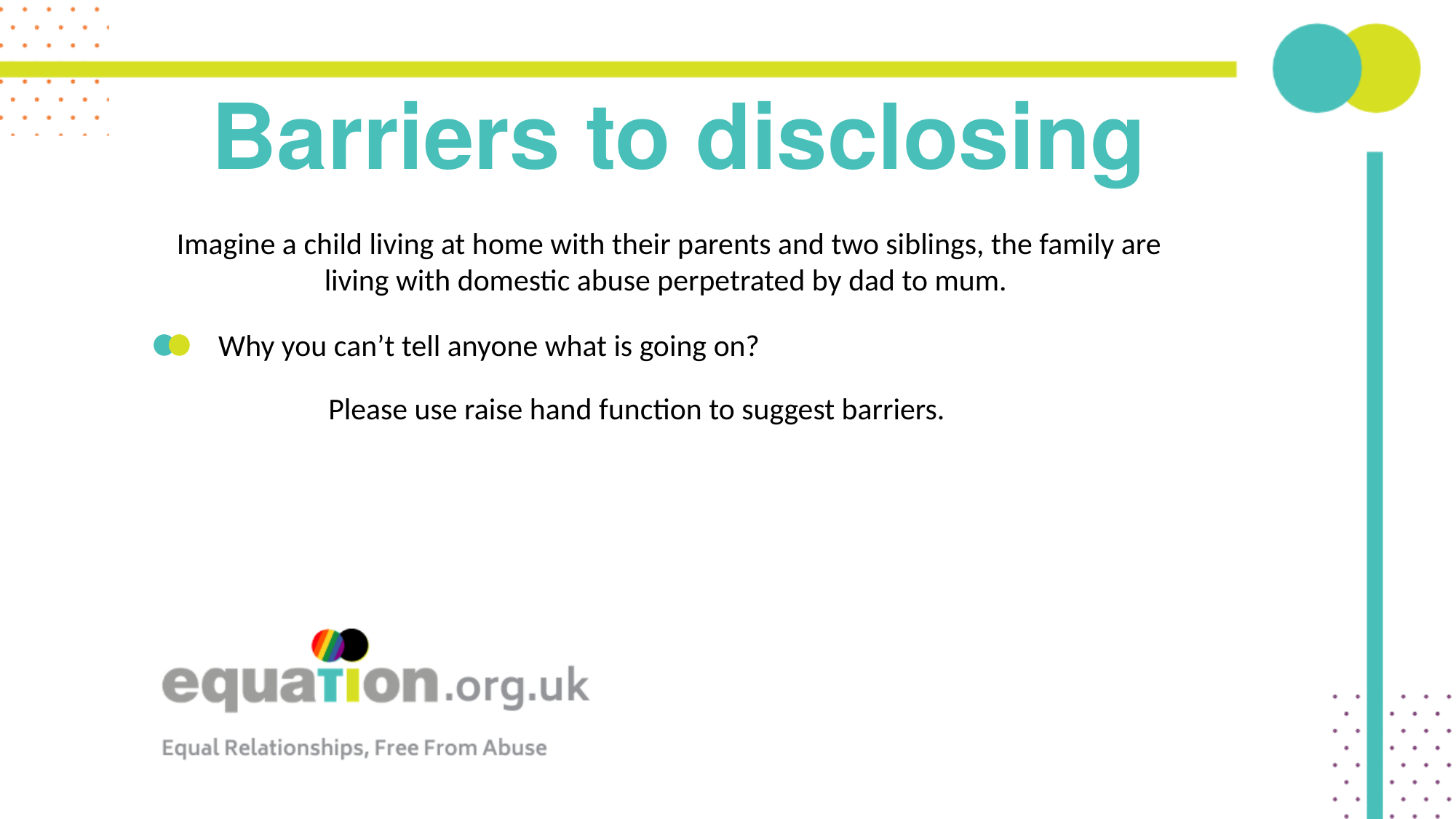

# Barriers to disclosing
Imagine a child living at home with their parents and two siblings, the family are living with domestic abuse perpetrated by dad to mum.

Why you can’t tell anyone what is going on?
Please use raise hand function to suggest barriers.